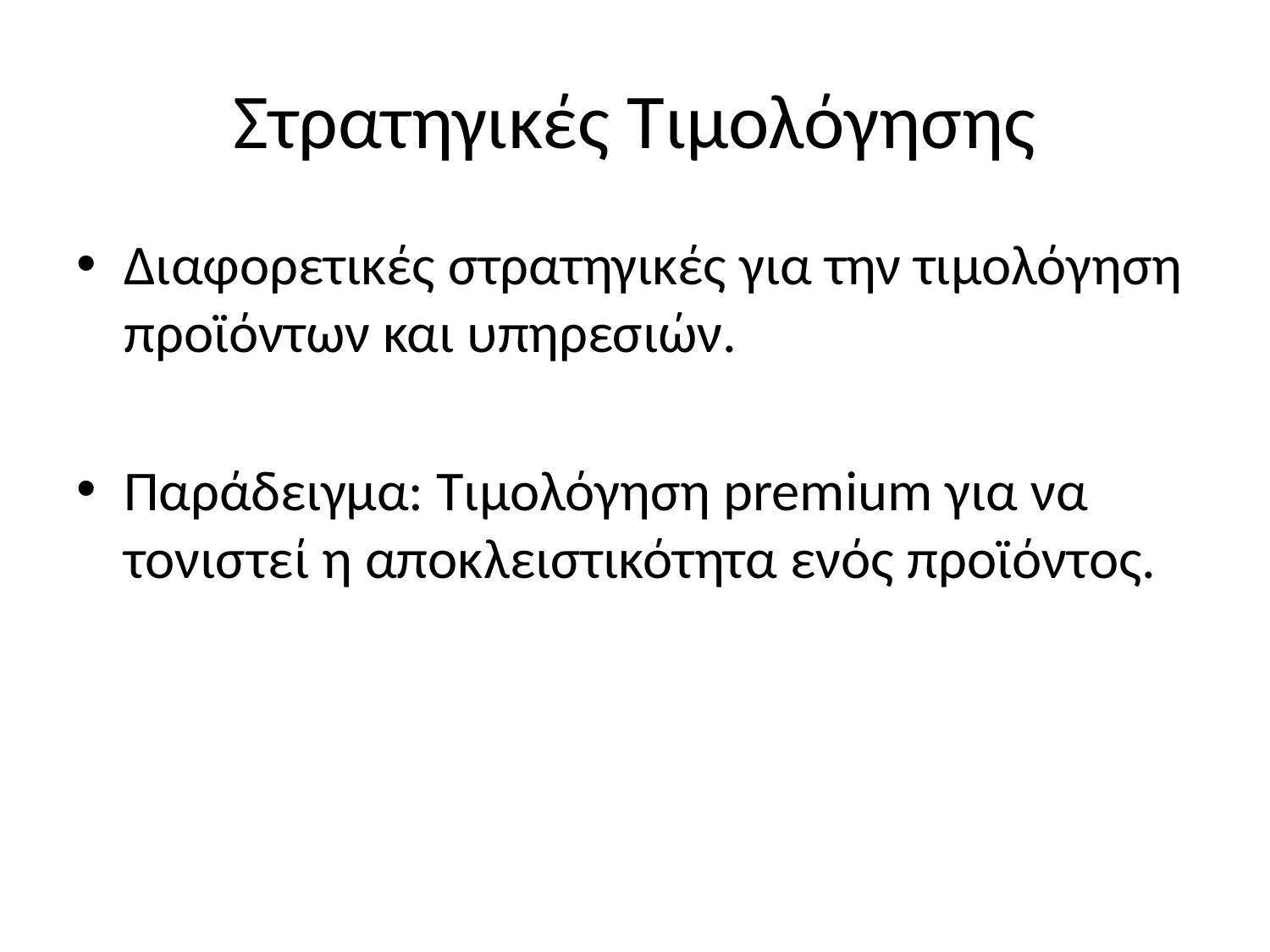

# Στρατηγικές Τιμολόγησης
Διαφορετικές στρατηγικές για την τιμολόγηση προϊόντων και υπηρεσιών.

Παράδειγμα: Τιμολόγηση premium για να τονιστεί η αποκλειστικότητα ενός προϊόντος.